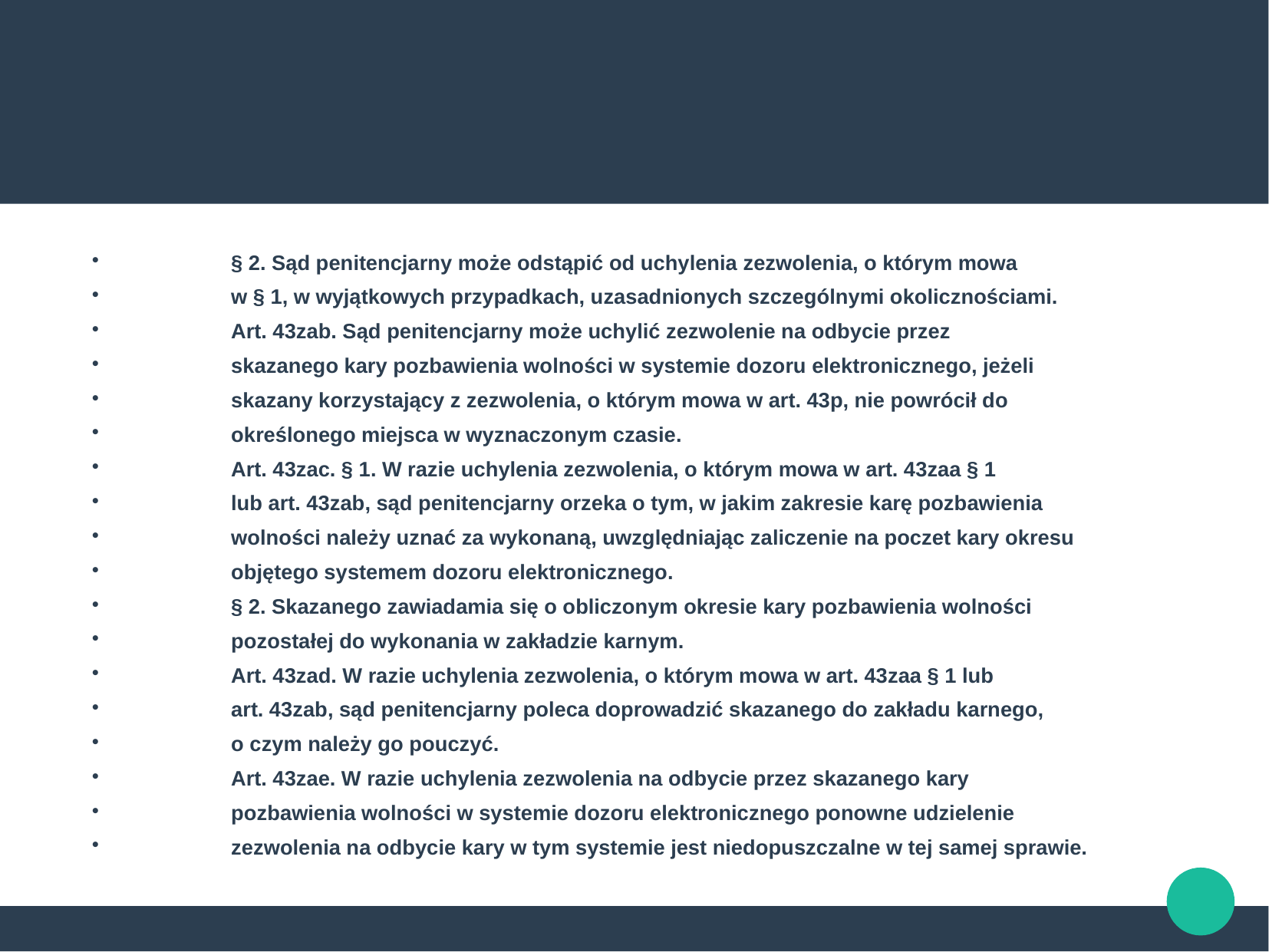

§ 2. Sąd penitencjarny może odstąpić od uchylenia zezwolenia, o którym mowa
w § 1, w wyjątkowych przypadkach, uzasadnionych szczególnymi okolicznościami.
Art. 43zab. Sąd penitencjarny może uchylić zezwolenie na odbycie przez
skazanego kary pozbawienia wolności w systemie dozoru elektronicznego, jeżeli
skazany korzystający z zezwolenia, o którym mowa w art. 43p, nie powrócił do
określonego miejsca w wyznaczonym czasie.
Art. 43zac. § 1. W razie uchylenia zezwolenia, o którym mowa w art. 43zaa § 1
lub art. 43zab, sąd penitencjarny orzeka o tym, w jakim zakresie karę pozbawienia
wolności należy uznać za wykonaną, uwzględniając zaliczenie na poczet kary okresu
objętego systemem dozoru elektronicznego.
§ 2. Skazanego zawiadamia się o obliczonym okresie kary pozbawienia wolności
pozostałej do wykonania w zakładzie karnym.
Art. 43zad. W razie uchylenia zezwolenia, o którym mowa w art. 43zaa § 1 lub
art. 43zab, sąd penitencjarny poleca doprowadzić skazanego do zakładu karnego,
o czym należy go pouczyć.
Art. 43zae. W razie uchylenia zezwolenia na odbycie przez skazanego kary
pozbawienia wolności w systemie dozoru elektronicznego ponowne udzielenie
zezwolenia na odbycie kary w tym systemie jest niedopuszczalne w tej samej sprawie.